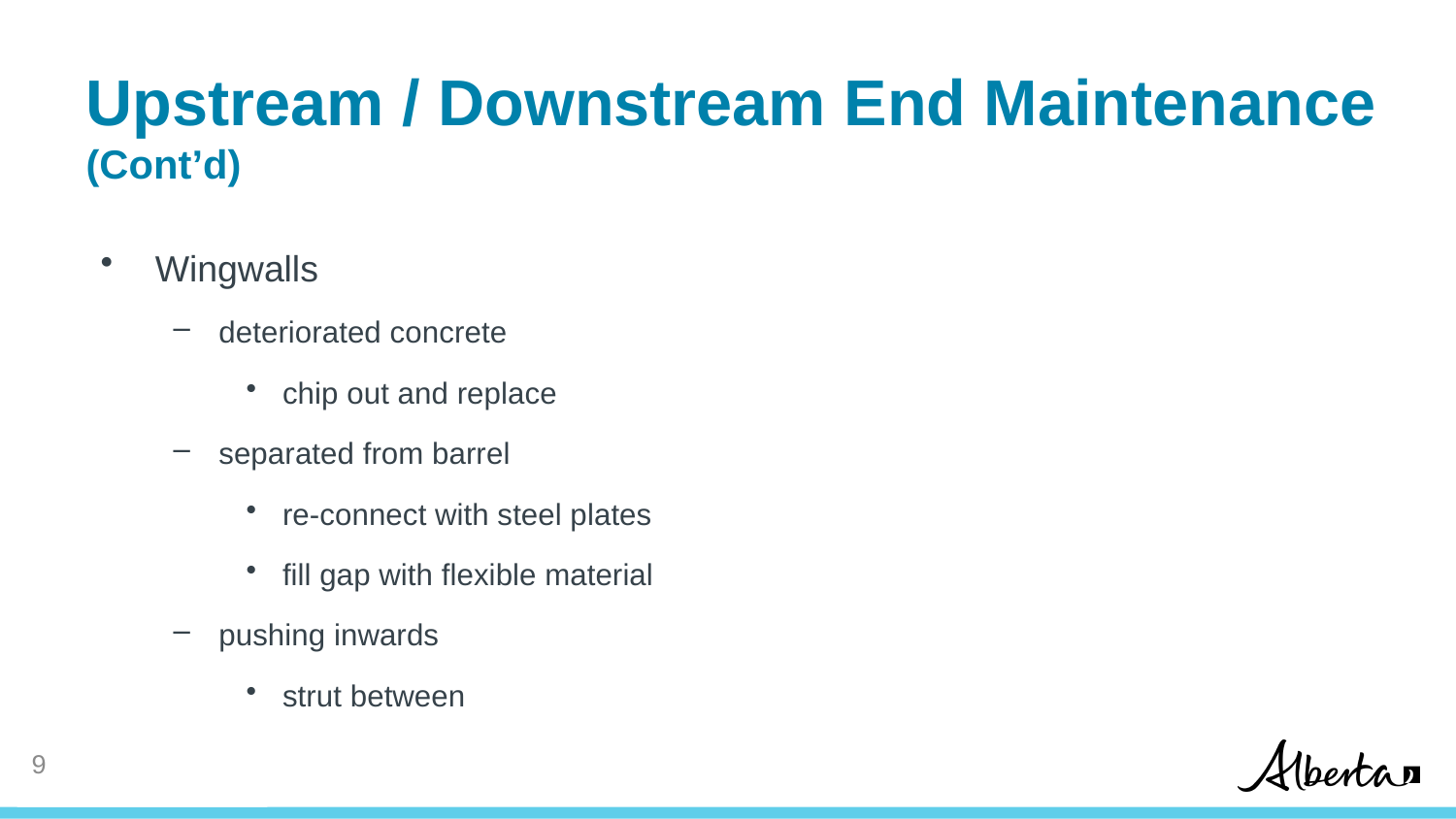

# Upstream / Downstream End Maintenance (Cont’d)
Wingwalls
deteriorated concrete
chip out and replace
separated from barrel
re-connect with steel plates
fill gap with flexible material
pushing inwards
strut between

9